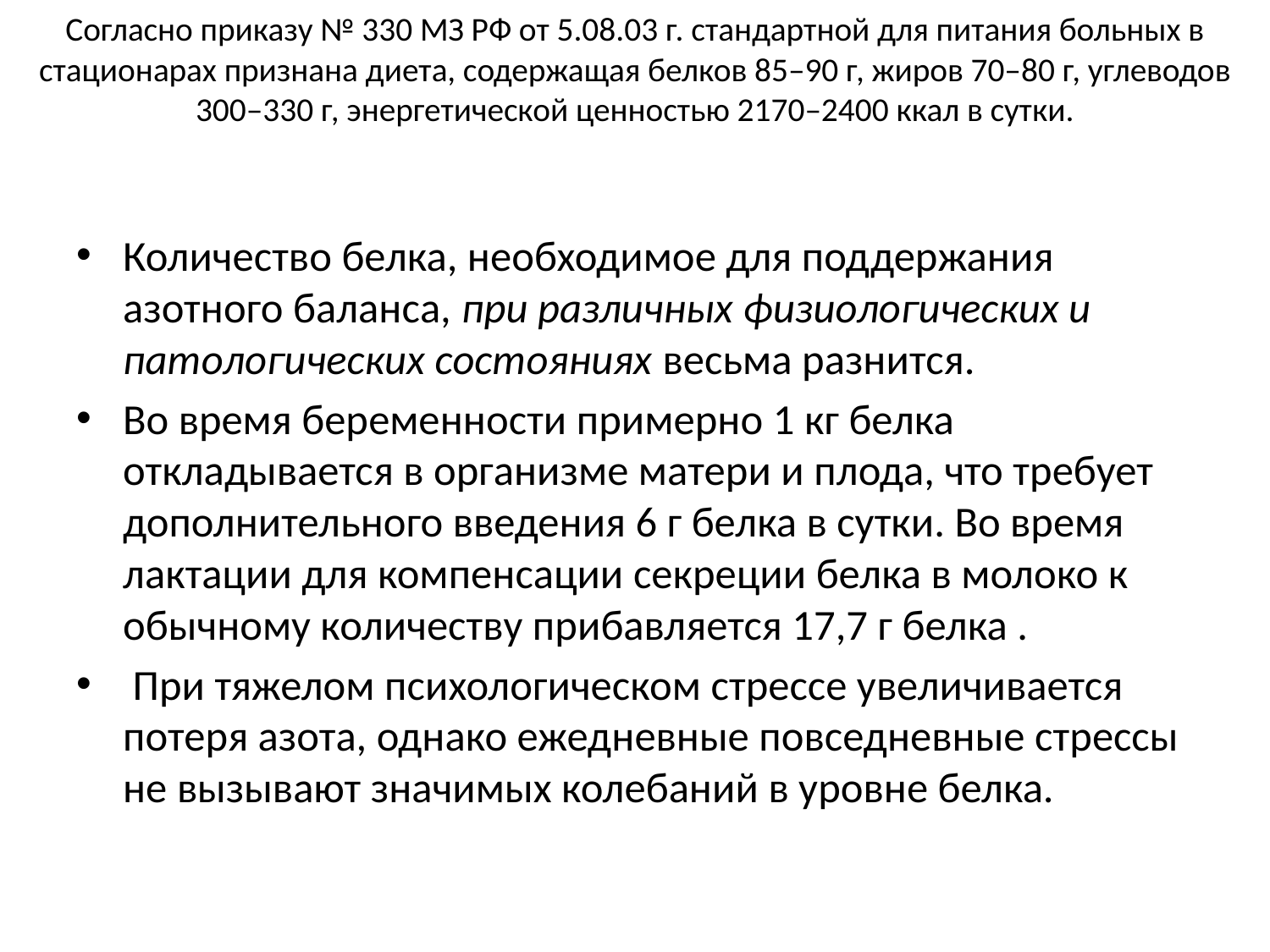

# Согласно приказу № 330 МЗ РФ от 5.08.03 г. стандартной для питания больных в стационарах признана диета, содержащая белков 85–90 г, жиров 70–80 г, углеводов 300–330 г, энергетической ценностью 2170–2400 ккал в сутки.
Количество белка, необходимое для поддержания азотного баланса, при различных физиологических и патологических состояниях весьма разнится.
Во время беременности примерно 1 кг белка откладывается в организме матери и плода, что требует дополнительного введения 6 г белка в сутки. Во время лактации для компенсации секреции белка в молоко к обычному количеству прибавляется 17,7 г белка .
 При тяжелом психологическом стрессе увеличивается потеря азота, однако ежедневные повседневные стрессы не вызывают значимых колебаний в уровне белка.